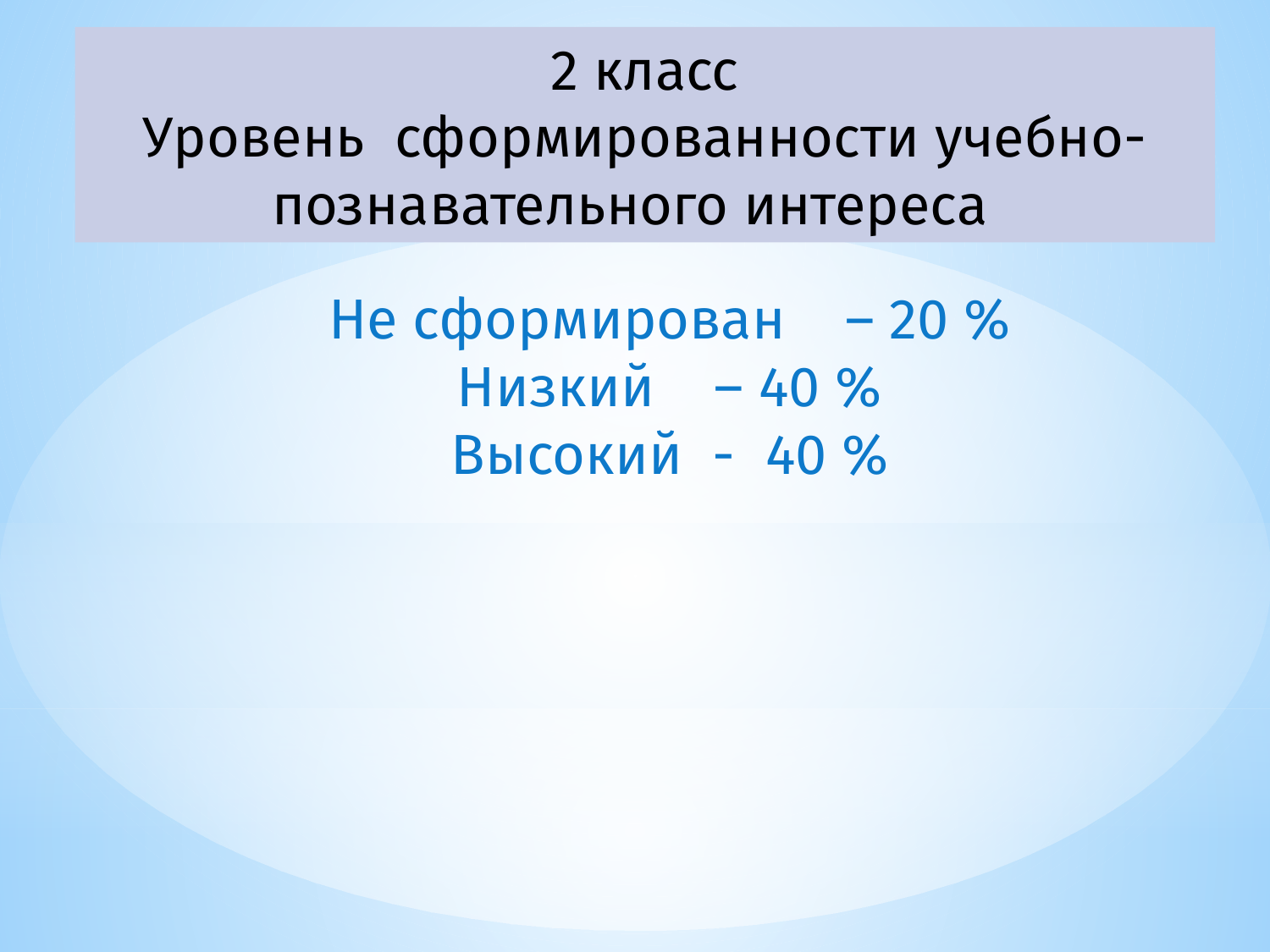

2 класс
Уровень  сформированности учебно-познавательного интереса
Не сформирован    – 20 %
Низкий    – 40 %
Высокий  -  40 %